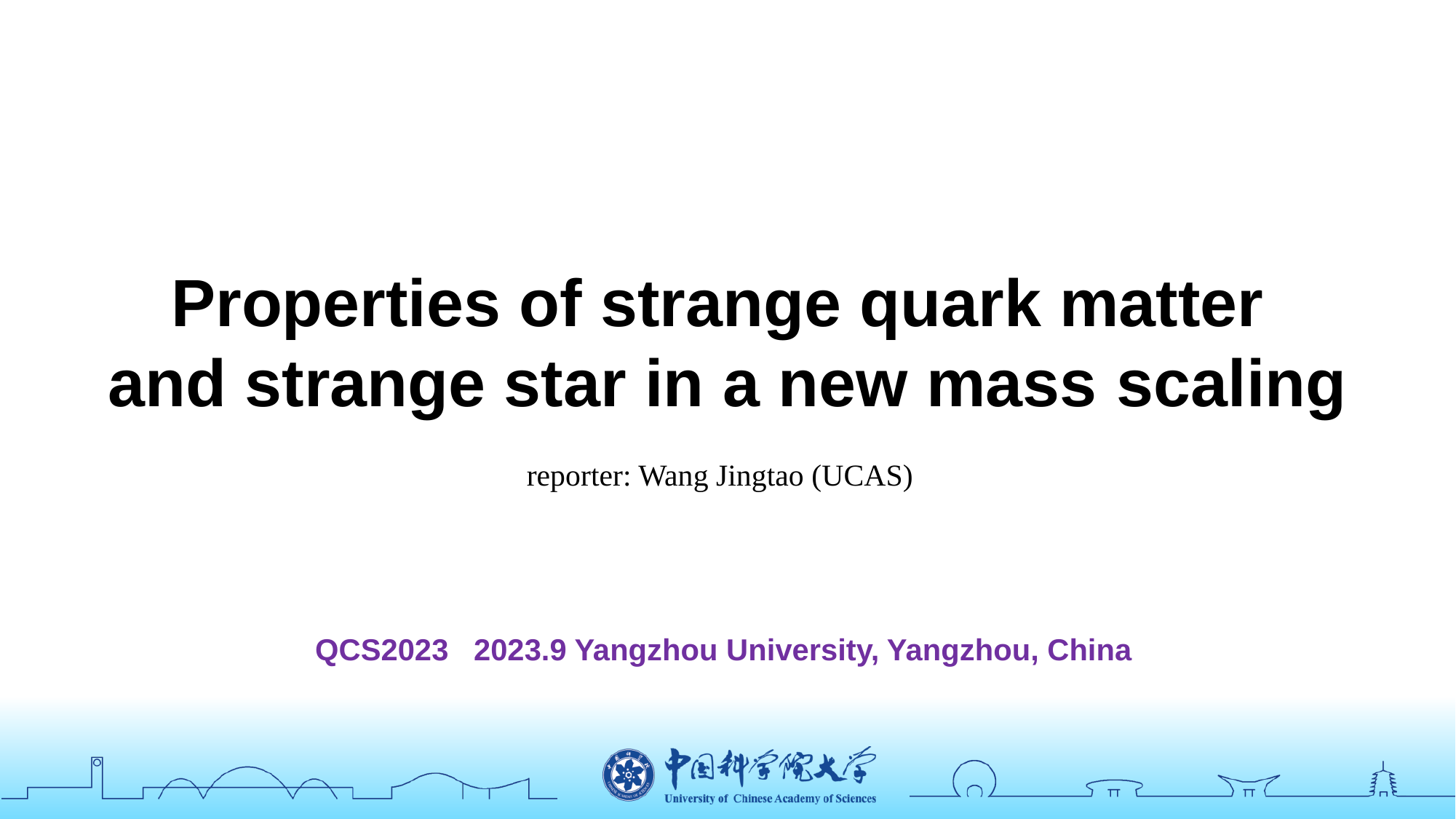

# Properties of strange quark matter and strange star in a new mass scaling
reporter: Wang Jingtao (UCAS)

QCS2023   2023.9 Yangzhou University, Yangzhou, China
1